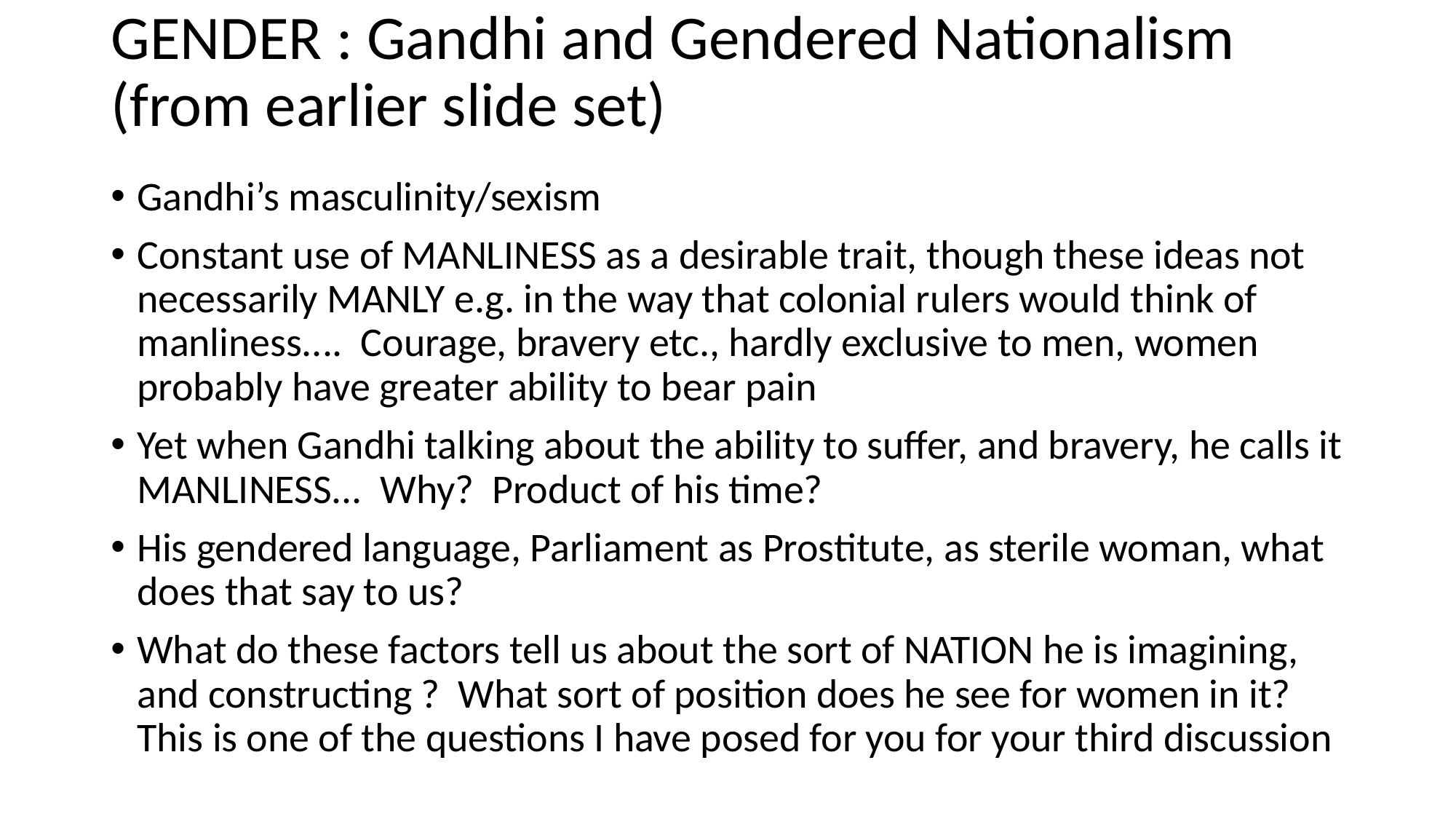

# GENDER : Gandhi and Gendered Nationalism (from earlier slide set)
Gandhi’s masculinity/sexism
Constant use of MANLINESS as a desirable trait, though these ideas not necessarily MANLY e.g. in the way that colonial rulers would think of manliness....  Courage, bravery etc., hardly exclusive to men, women probably have greater ability to bear pain
Yet when Gandhi talking about the ability to suffer, and bravery, he calls it MANLINESS...  Why?  Product of his time?
His gendered language, Parliament as Prostitute, as sterile woman, what does that say to us?
What do these factors tell us about the sort of NATION he is imagining, and constructing ?  What sort of position does he see for women in it?  This is one of the questions I have posed for you for your third discussion